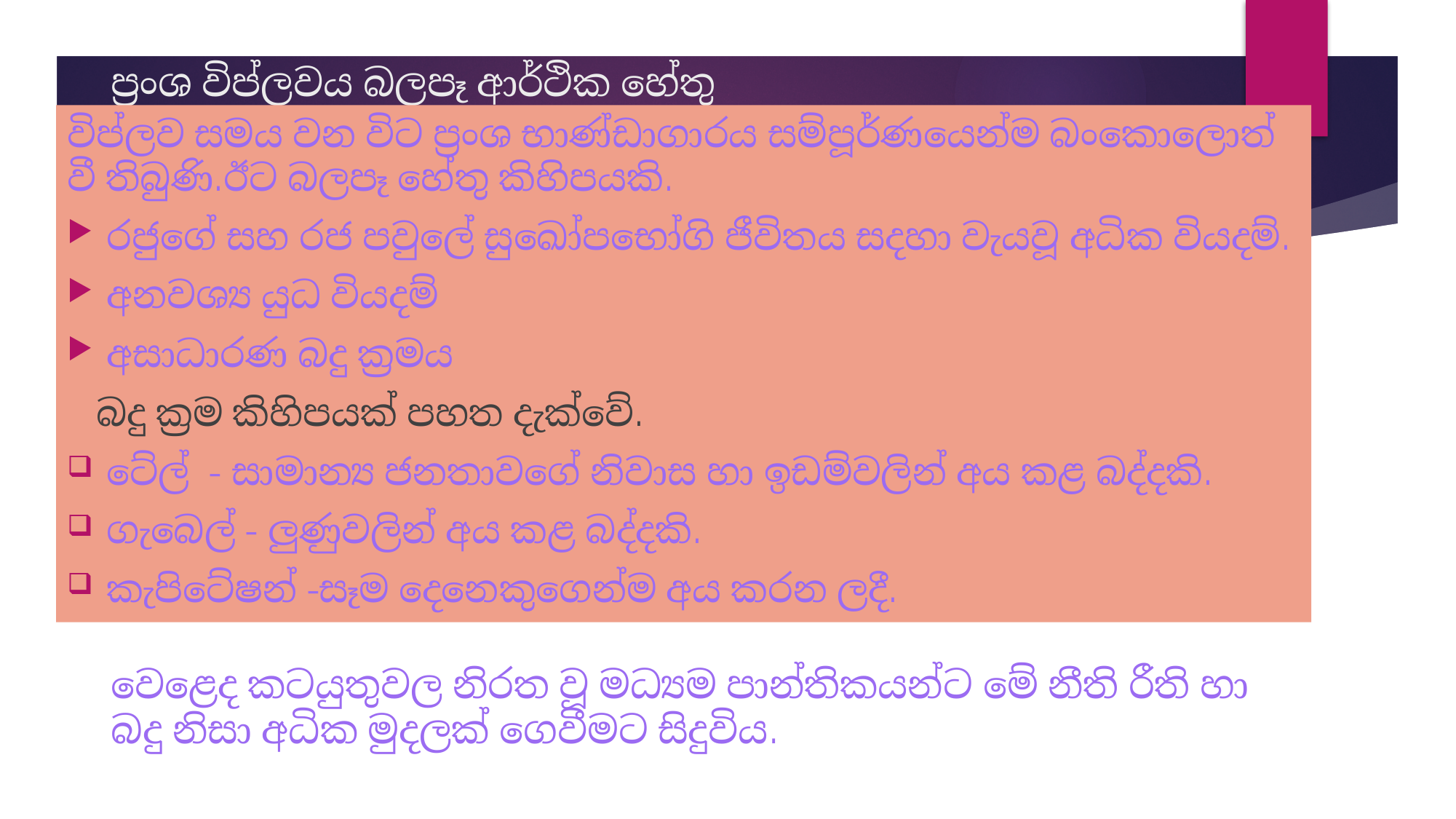

# ප්‍රංශ විප්ලවය බලපෑ ආර්ථික හේතු
විප්ලව සමය වන විට ප්‍රංශ භාණ්ඩාගාරය සම්පූර්ණයෙන්ම බංකොලොත් වී තිබුණි.ඊට බලපෑ හේතු කිහිපයකි.
රජුගේ සහ රජ පවුලේ සුඛෝපභෝගි ජීවිතය සදහා වැයවූ අධික වියදම්.
අනවශ්‍ය යුධ වියදම්
අසාධාරණ බදු ක්‍රමය
   බදු ක්‍රම කිහිපයක් පහත දැක්වේ.
ටේල්  - සාමාන්‍ය ජනතාවගේ නිවාස හා ඉඩම්වලින් අය කළ බද්දකි.
ගැබෙල් - ලුණුවලින් අය කළ බද්දකි.
කැපිටේෂන් -සෑම දෙනෙකුගෙන්ම අය කරන ලදී.

වෙළෙද කටයුතුවල නිරත වූ මධ්‍යම පාන්තිකයන්ට මේ නීති රීති හා බදු නිසා අධික මුදලක් ගෙවීමට සිදුවිය.